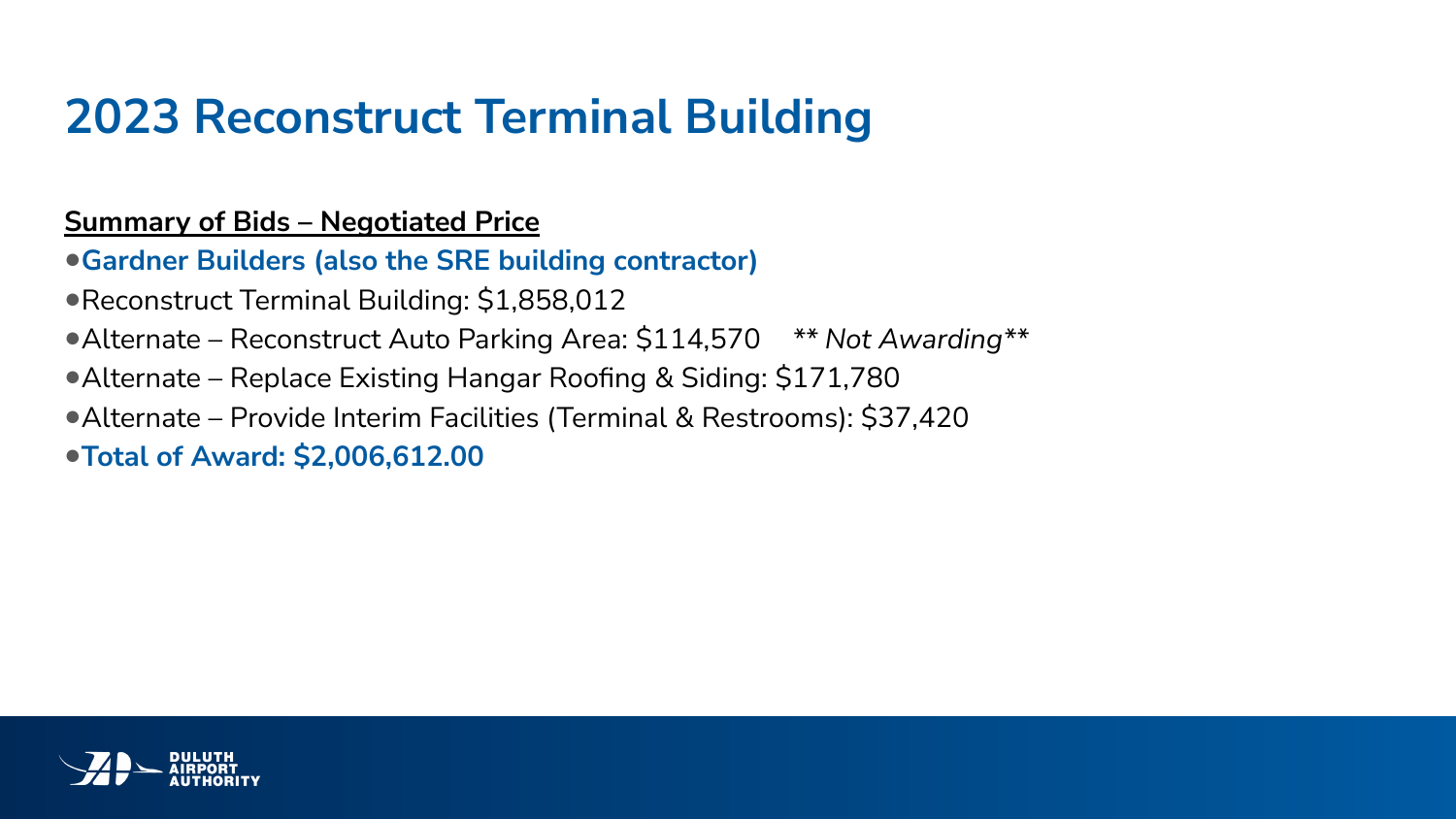

# 2023 Reconstruct Terminal Building
Summary of Bids – Negotiated Price
Gardner Builders (also the SRE building contractor)
Reconstruct Terminal Building: $1,858,012
Alternate – Reconstruct Auto Parking Area: $114,570 	** Not Awarding**
Alternate – Replace Existing Hangar Roofing & Siding: $171,780
Alternate – Provide Interim Facilities (Terminal & Restrooms): $37,420
Total of Award: $2,006,612.00